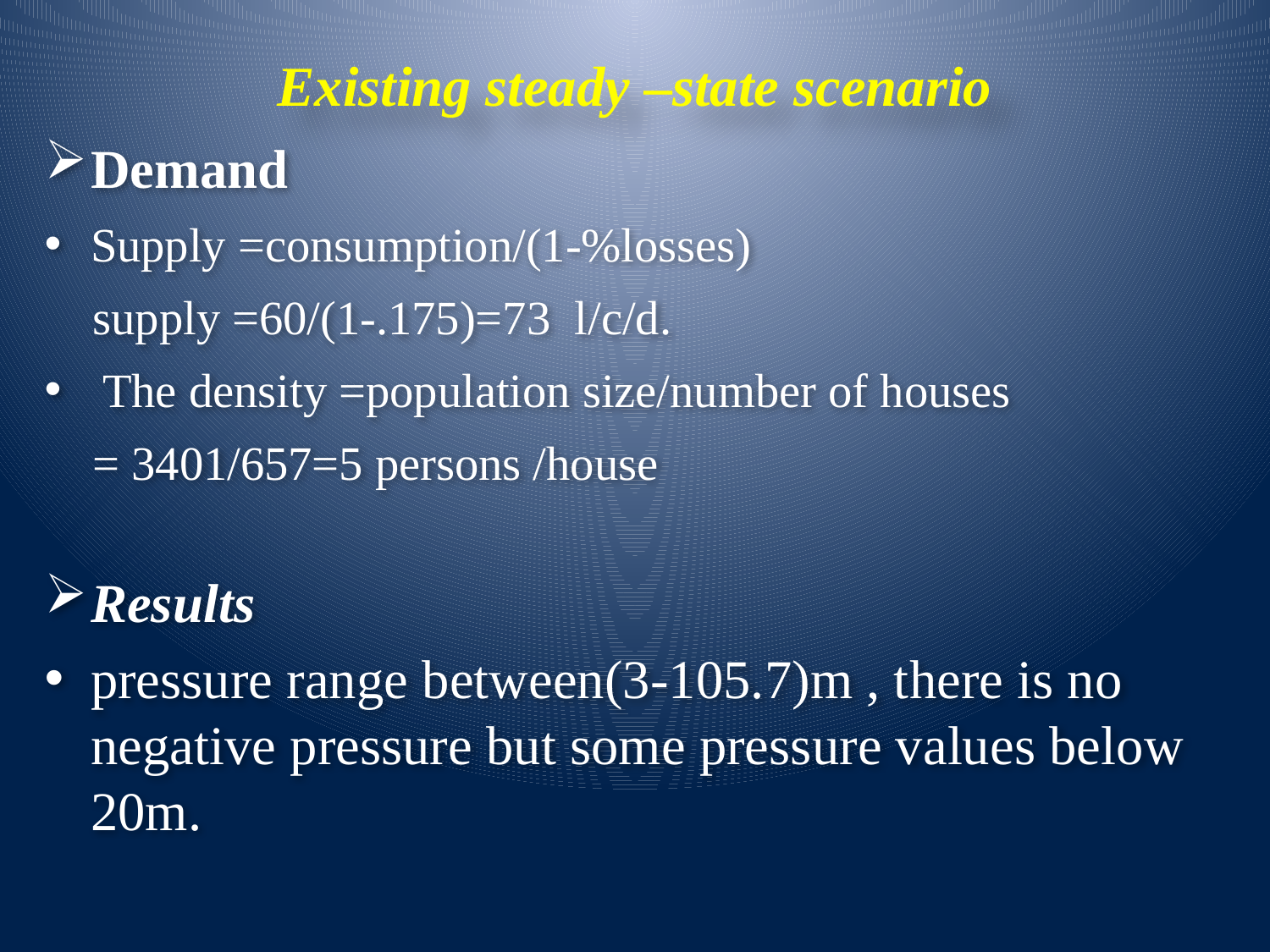

# Existing steady –state scenario
Demand
Supply =consumption/(1-%losses)
    supply =60/(1-.175)=73  l/c/d.
 The density =population size/number of houses
    = 3401/657=5 persons /house

Results
pressure range between(3-105.7)m , there is no   negative pressure but some pressure values below 20m.